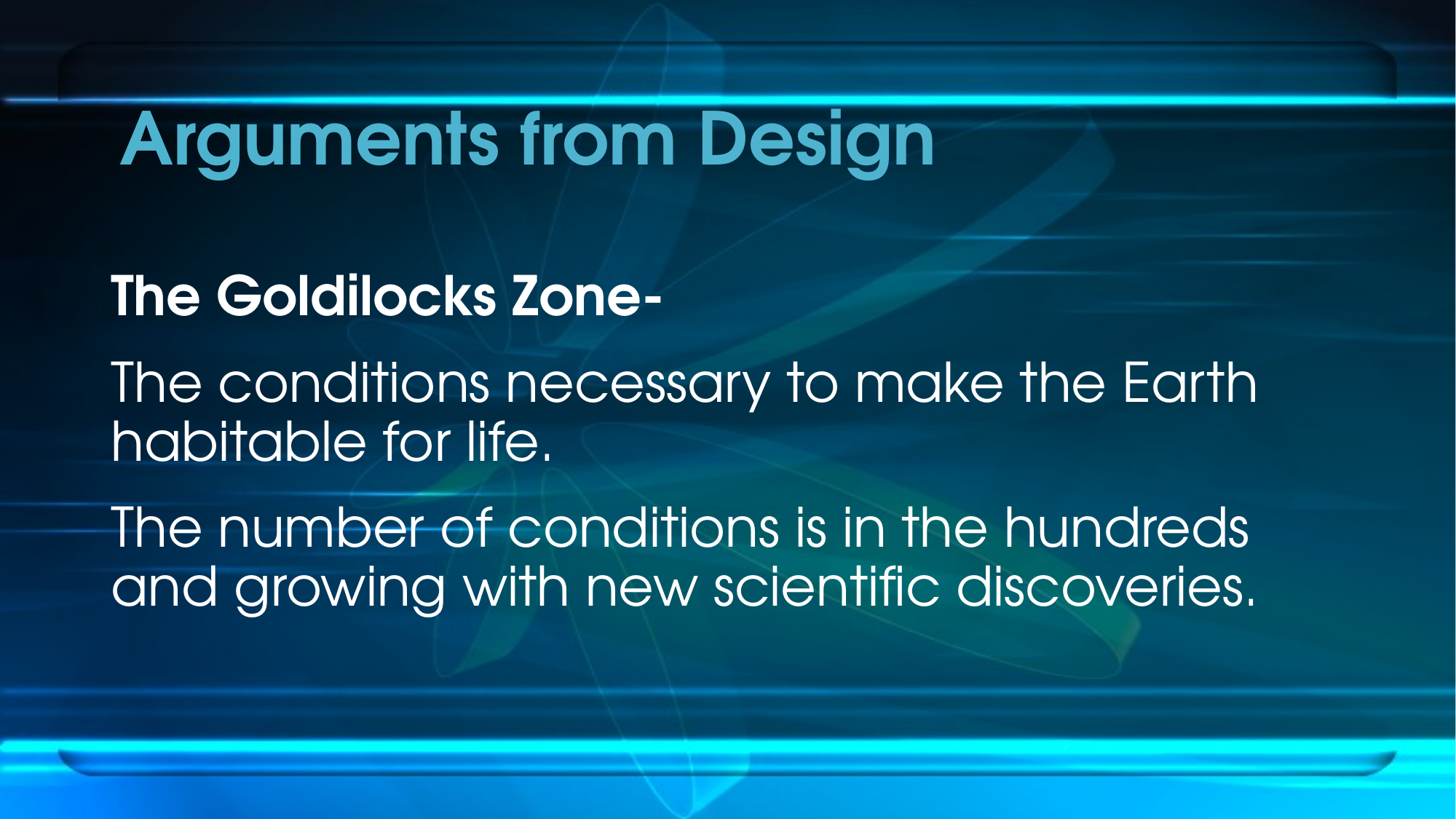

# Arguments from Design
The Goldilocks Zone-
The conditions necessary to make the Earth habitable for life.
The number of conditions is in the hundreds and growing with new scientific discoveries.